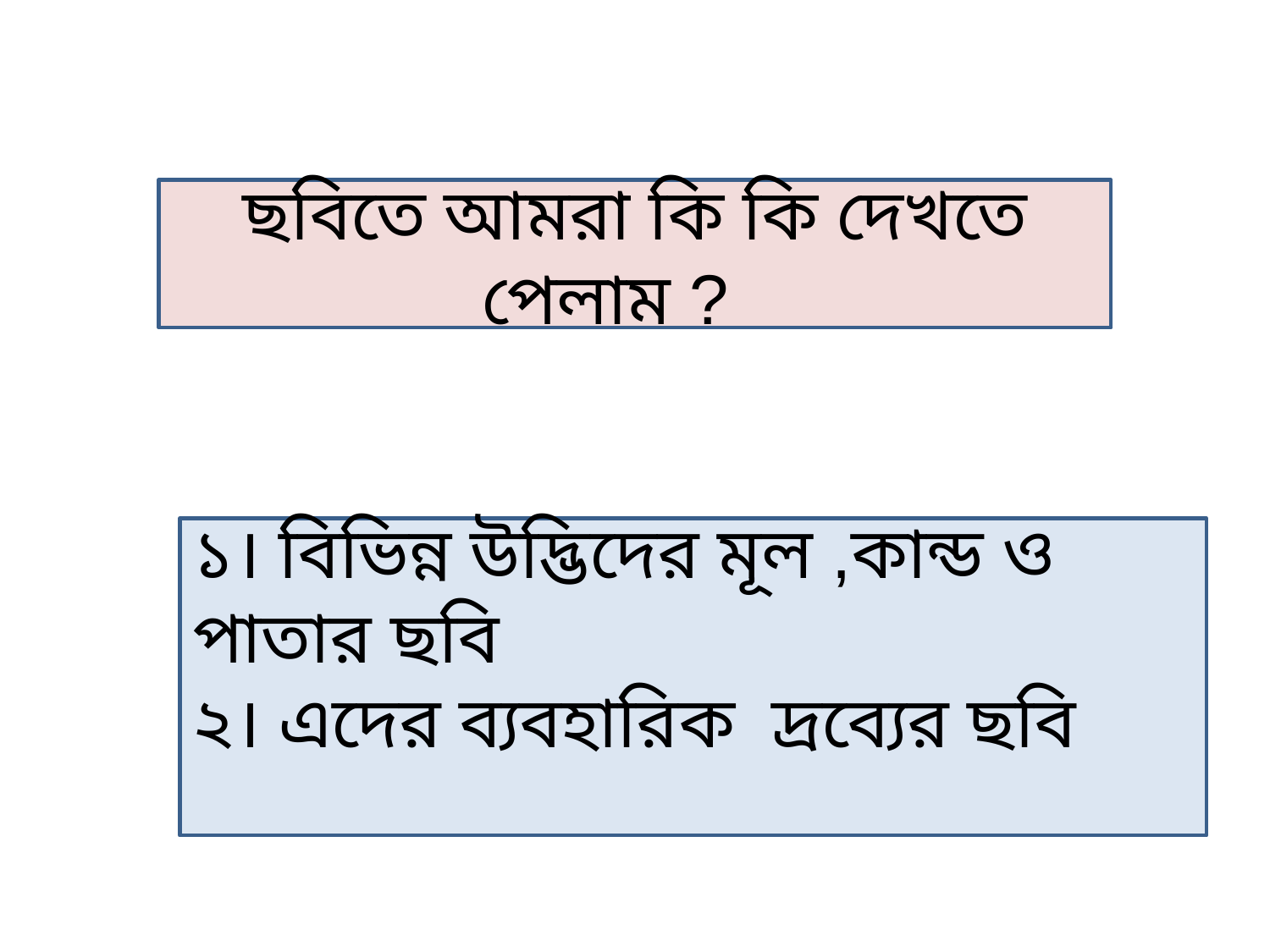

ছবিতে আমরা কি কি দেখতে পেলাম ?
১। বিভিন্ন উদ্ভিদের মূল ,কান্ড ও পাতার ছবি
২। এদের ব্যবহারিক  দ্রব্যের ছবি